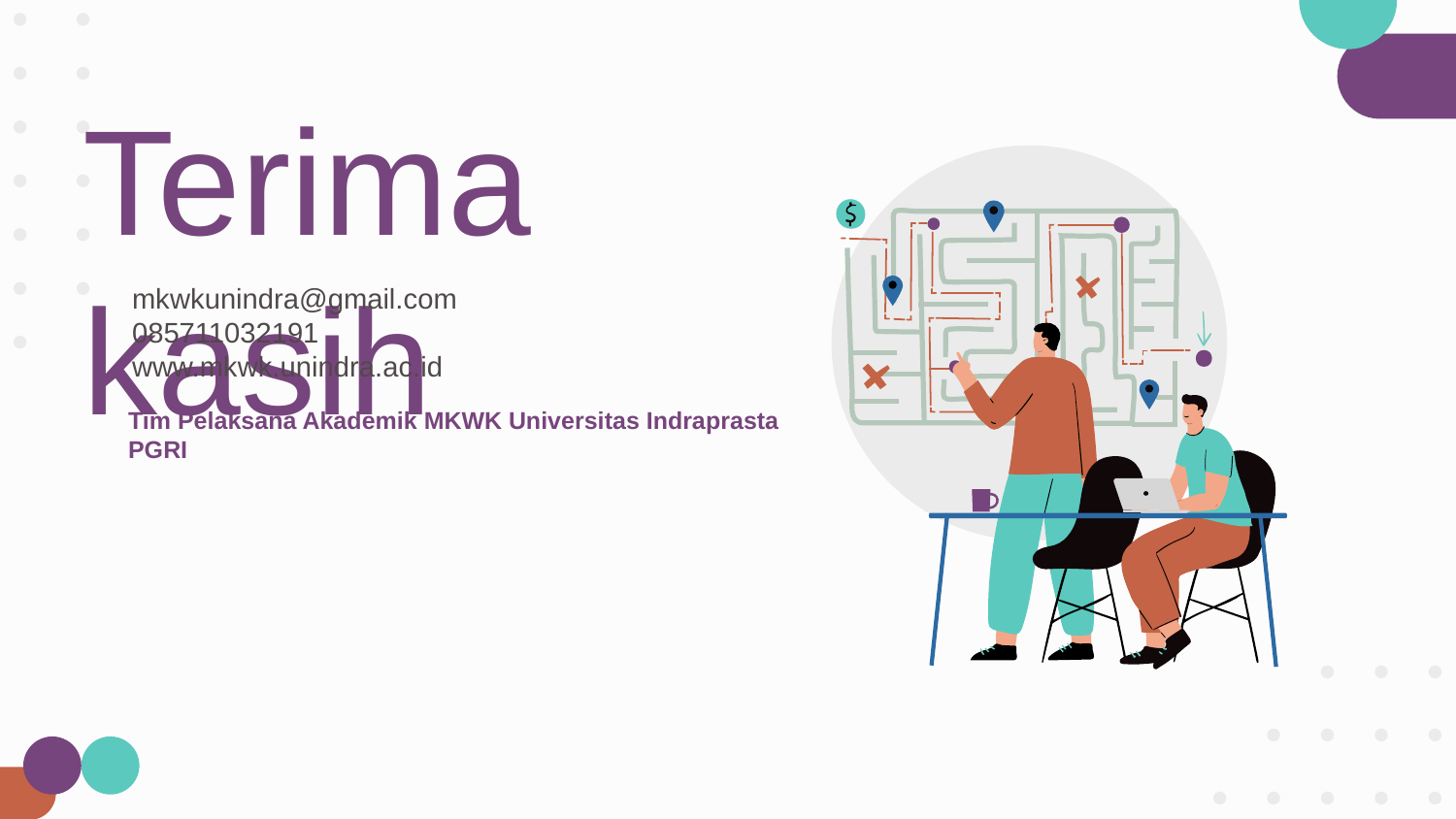

# Terima kasih

mkwkunindra@gmail.com
085711032191
www.mkwk.unindra.ac.id
Tim Pelaksana Akademik MKWK Universitas Indraprasta PGRI